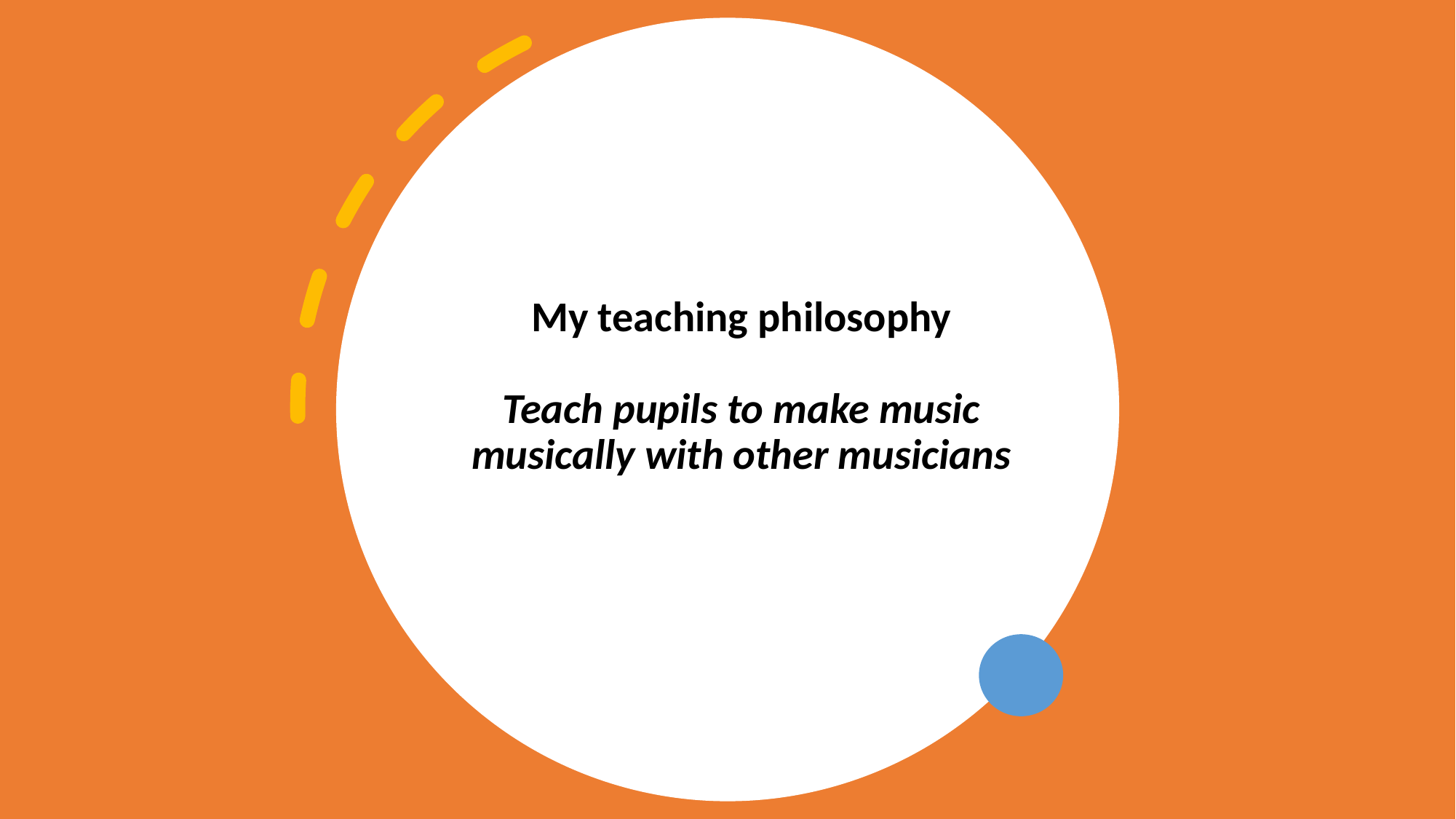

# My teaching philosophy Teach pupils to make music musically with other musicians